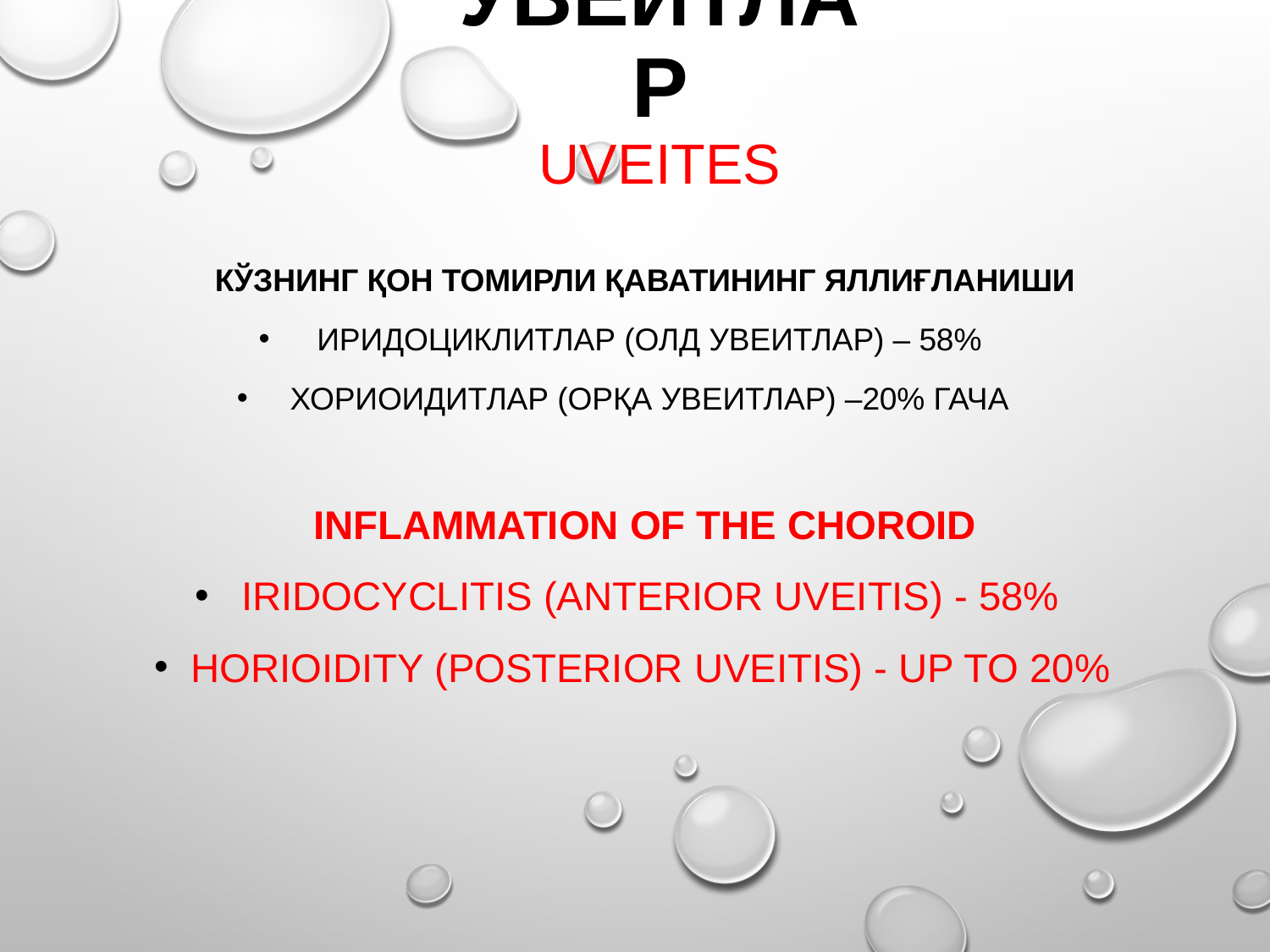

# УВЕИТлар UVEITES
Кўзнинг қон томирли қаватининг яллиғланиши
Иридоциклитлар (олд увеитлар) – 58%
Хориоидитлар (орқа увеитлар) –20% гача

Inflammation of the choroid
Iridocyclitis (anterior uveitis) - 58%
Horioidity (posterior uveitis) - up to 20%